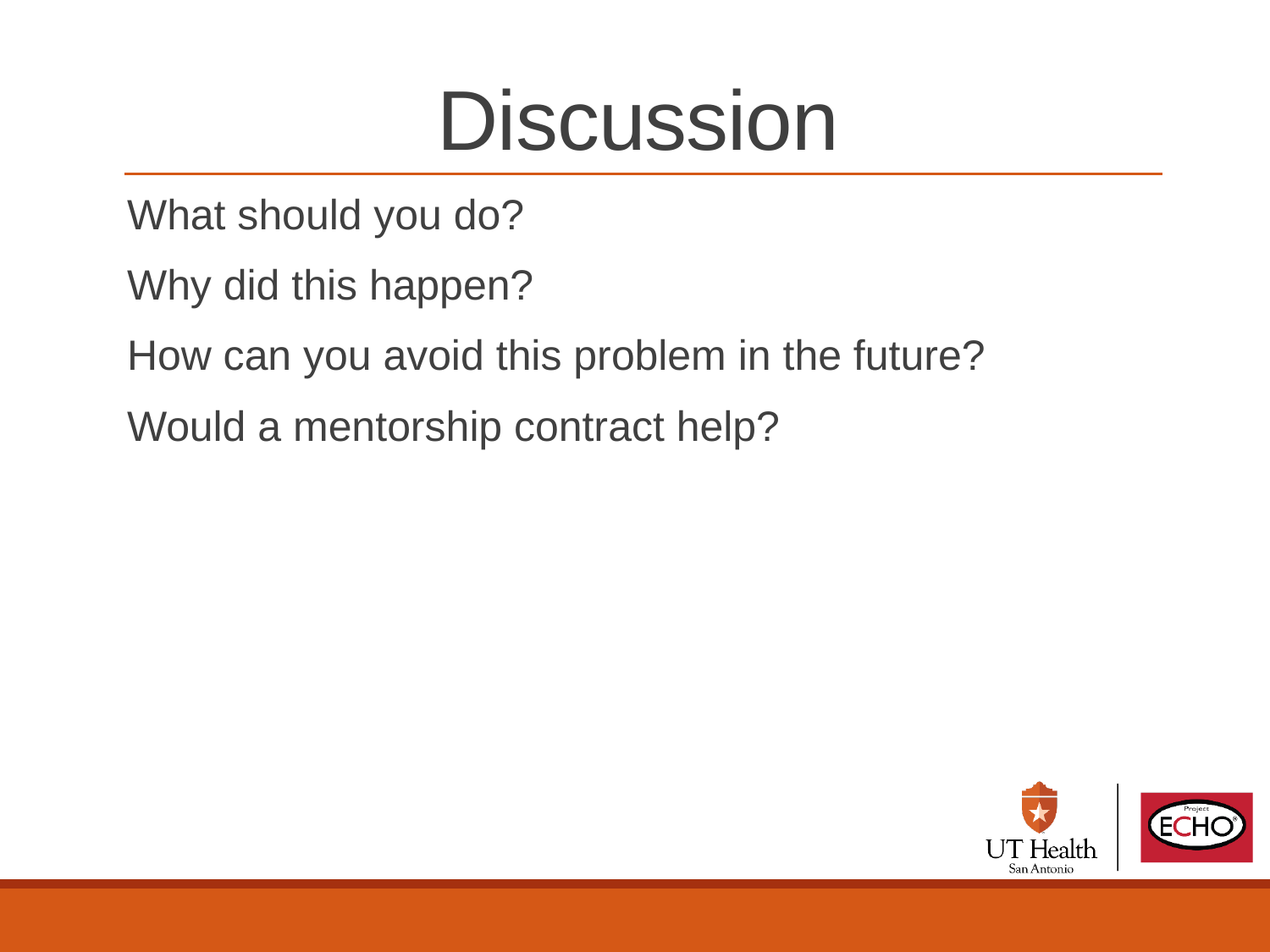

# Discussion
What should you do?
Why did this happen?
How can you avoid this problem in the future?
Would a mentorship contract help?